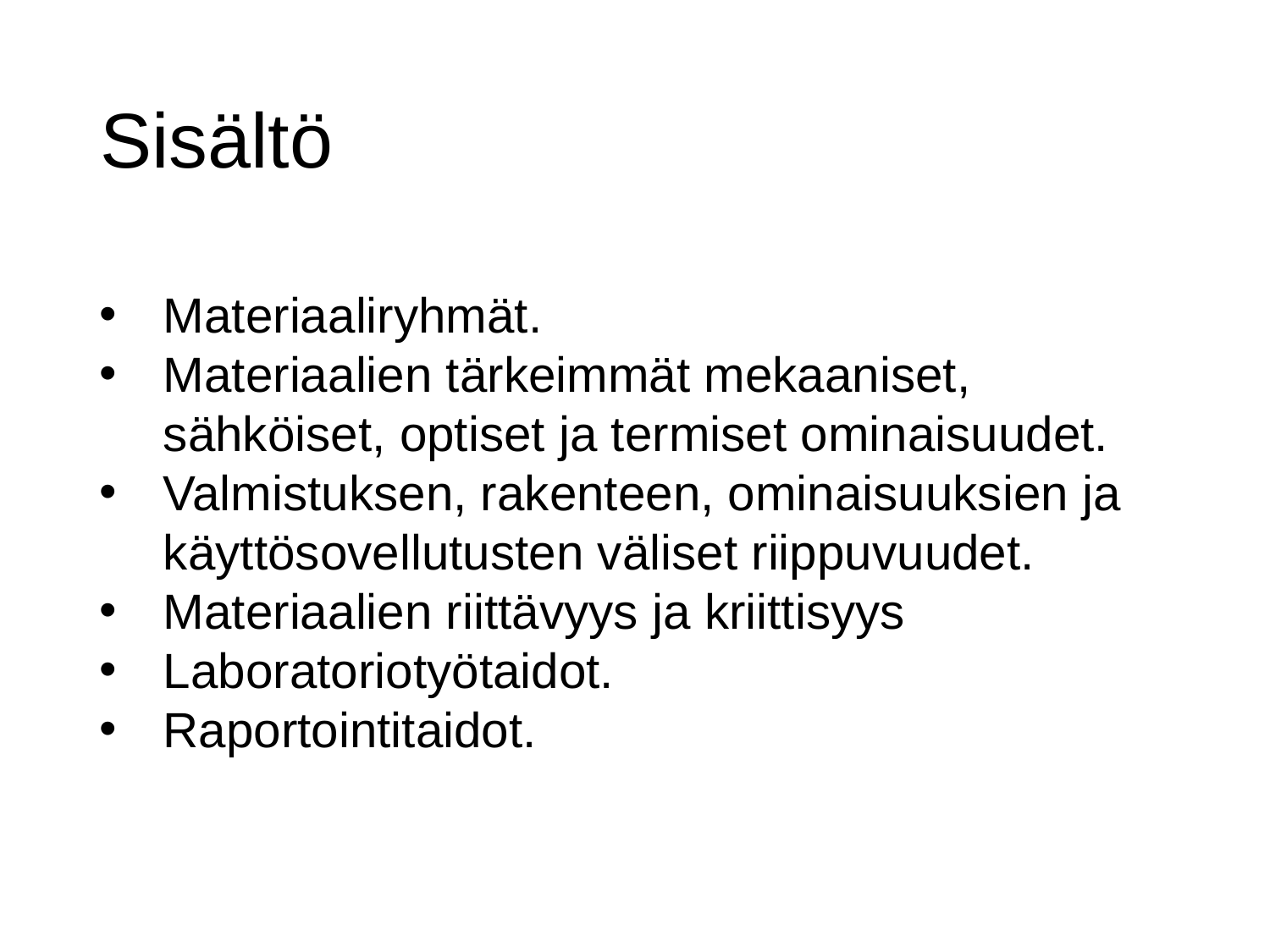

# Sisältö
Materiaaliryhmät.
Materiaalien tärkeimmät mekaaniset, sähköiset, optiset ja termiset ominaisuudet.
Valmistuksen, rakenteen, ominaisuuksien ja käyttösovellutusten väliset riippuvuudet.
Materiaalien riittävyys ja kriittisyys
Laboratoriotyötaidot.
Raportointitaidot.